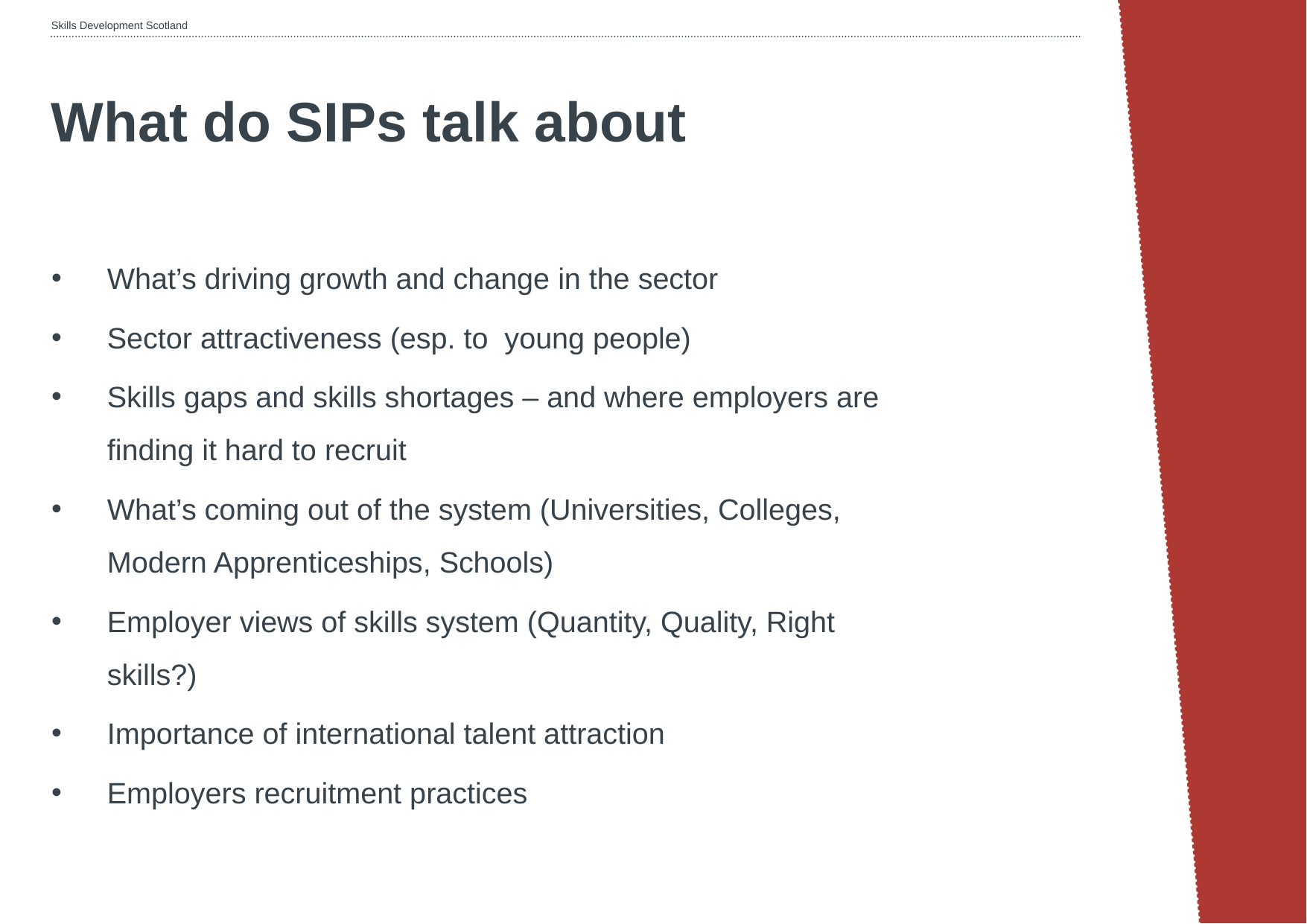

# What do SIPs talk about
What’s driving growth and change in the sector
Sector attractiveness (esp. to  young people)
Skills gaps and skills shortages – and where employers are finding it hard to recruit
What’s coming out of the system (Universities, Colleges, Modern Apprenticeships, Schools)
Employer views of skills system (Quantity, Quality, Right skills?)
Importance of international talent attraction
Employers recruitment practices